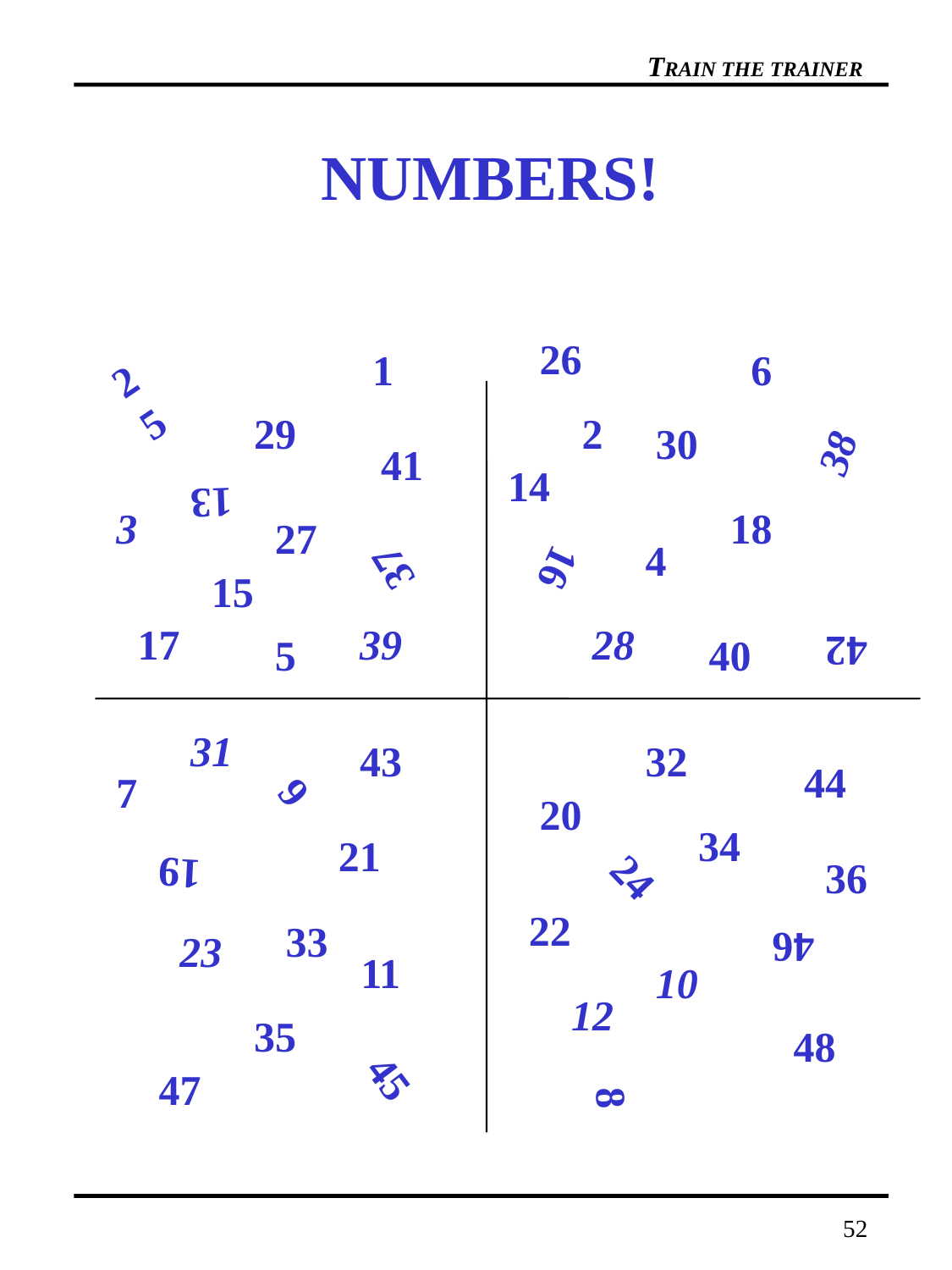

# NUMBERS!
26
1
6
25

29
2
30
38
41
14
13
3
18
27
4
37
16
15
17
39
28
5
40
42

31
43
32
44
7
9
20
34
21
19
24
36
22
33
23
46
11
10
12
35
48
45
47
8
52